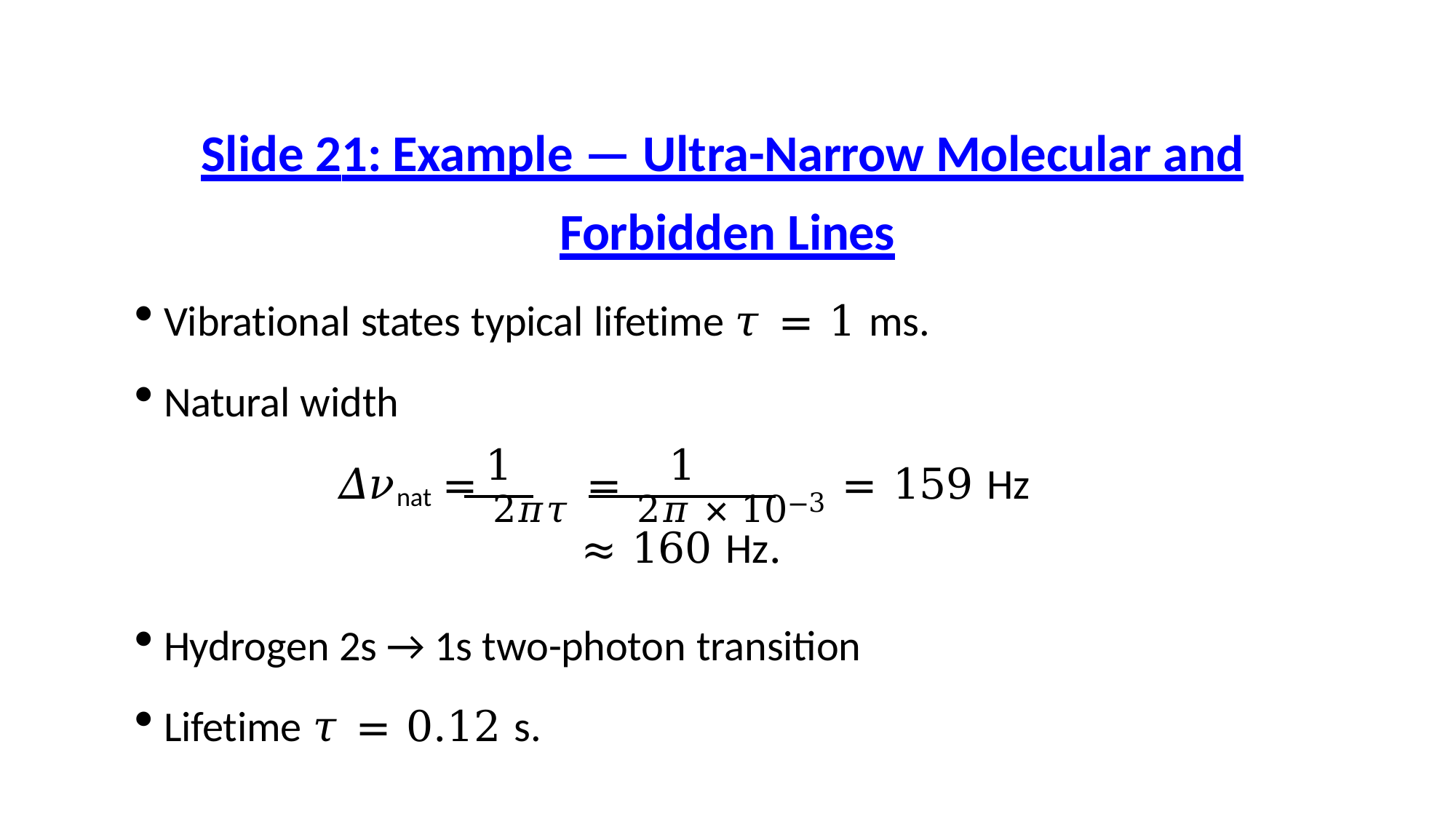

# Slide 21: Example — Ultra-Narrow Molecular and
Forbidden Lines
Vibrational states typical lifetime 𝜏 = 1 ms.
Natural width
1	1
𝛥𝜈nat  = 2𝜋𝜏 = 2𝜋 × 10−3  = 159 Hz ≈ 160 Hz.
Hydrogen 2s → 1s two-photon transition
Lifetime 𝜏 = 0.12 s.